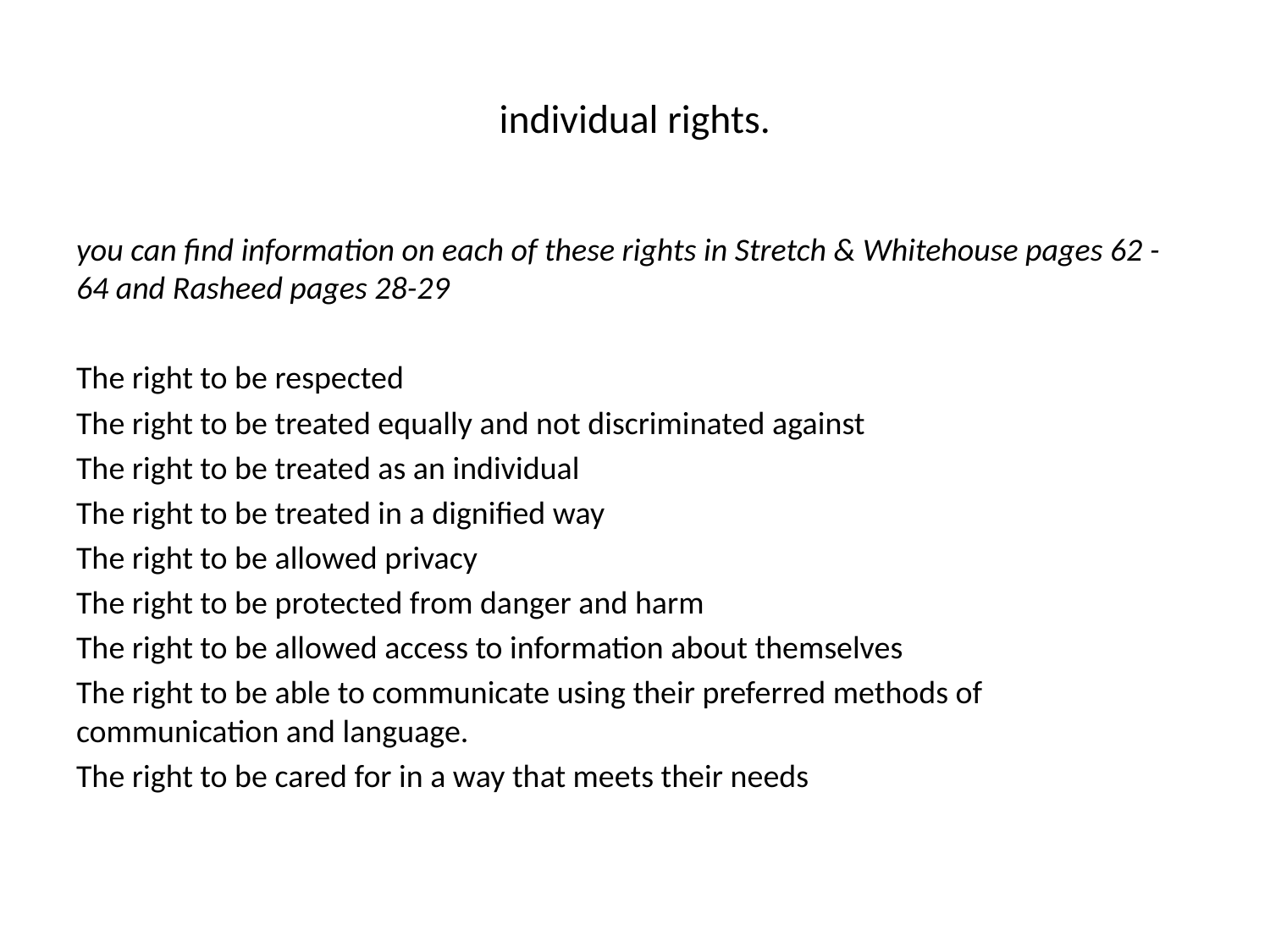

# individual rights.
you can find information on each of these rights in Stretch & Whitehouse pages 62 -64 and Rasheed pages 28-29

The right to be respected
The right to be treated equally and not discriminated against
The right to be treated as an individual
The right to be treated in a dignified way
The right to be allowed privacy
The right to be protected from danger and harm
The right to be allowed access to information about themselves
The right to be able to communicate using their preferred methods of communication and language.
The right to be cared for in a way that meets their needs